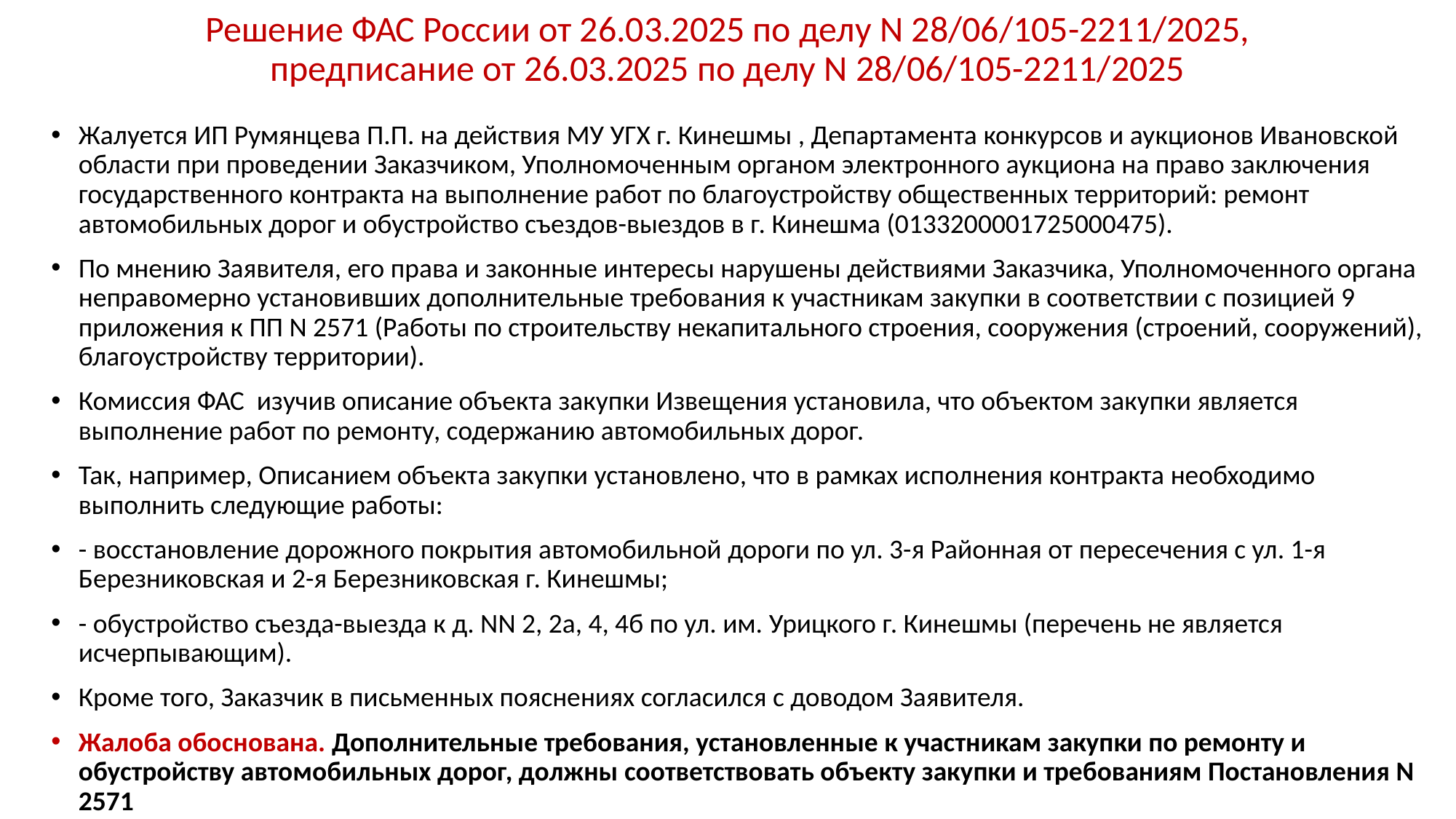

# Решение ФАС России от 26.03.2025 по делу N 28/06/105-2211/2025, предписание от 26.03.2025 по делу N 28/06/105-2211/2025
Жалуется ИП Румянцева П.П. на действия МУ УГХ г. Кинешмы , Департамента конкурсов и аукционов Ивановской области при проведении Заказчиком, Уполномоченным органом электронного аукциона на право заключения государственного контракта на выполнение работ по благоустройству общественных территорий: ремонт автомобильных дорог и обустройство съездов-выездов в г. Кинешма (0133200001725000475).
По мнению Заявителя, его права и законные интересы нарушены действиями Заказчика, Уполномоченного органа неправомерно установивших дополнительные требования к участникам закупки в соответствии с позицией 9 приложения к ПП N 2571 (Работы по строительству некапитального строения, сооружения (строений, сооружений), благоустройству территории).
Комиссия ФАС  изучив описание объекта закупки Извещения установила, что объектом закупки является выполнение работ по ремонту, содержанию автомобильных дорог.
Так, например, Описанием объекта закупки установлено, что в рамках исполнения контракта необходимо выполнить следующие работы:
- восстановление дорожного покрытия автомобильной дороги по ул. 3-я Районная от пересечения с ул. 1-я Березниковская и 2-я Березниковская г. Кинешмы;
- обустройство съезда-выезда к д. NN 2, 2а, 4, 4б по ул. им. Урицкого г. Кинешмы (перечень не является исчерпывающим).
Кроме того, Заказчик в письменных пояснениях согласился с доводом Заявителя.
Жалоба обоснована. Дополнительные требования, установленные к участникам закупки по ремонту и обустройству автомобильных дорог, должны соответствовать объекту закупки и требованиям Постановления N 2571